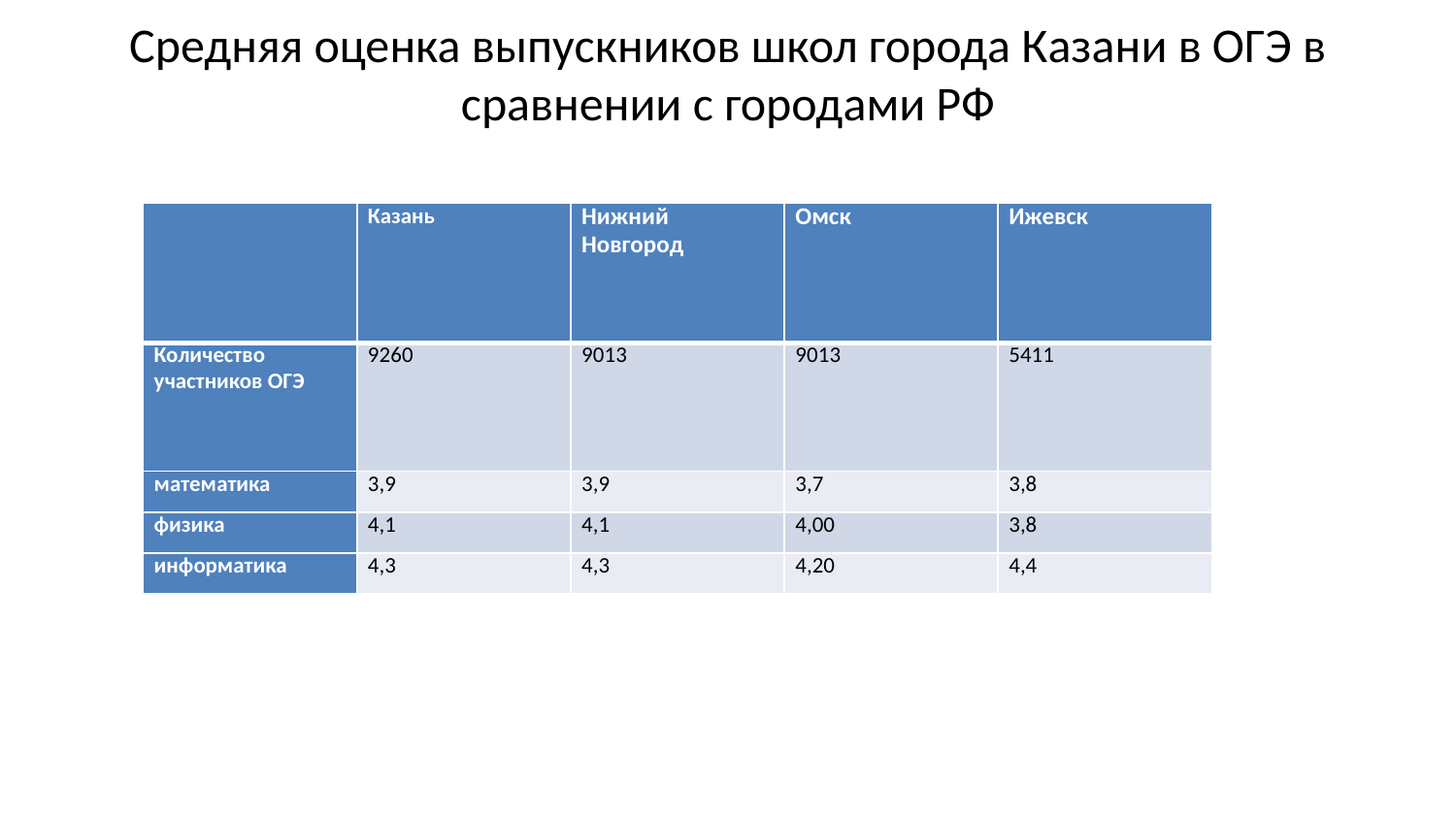

# Средняя оценка выпускников школ города Казани в ОГЭ в сравнении с городами РФ
|  | Казань | Нижний Новгород | Омск | Ижевск |
| --- | --- | --- | --- | --- |
| Количество участников ОГЭ | 9260 | 9013 | 9013 | 5411 |
| математика | 3,9 | 3,9 | 3,7 | 3,8 |
| физика | 4,1 | 4,1 | 4,00 | 3,8 |
| информатика | 4,3 | 4,3 | 4,20 | 4,4 |